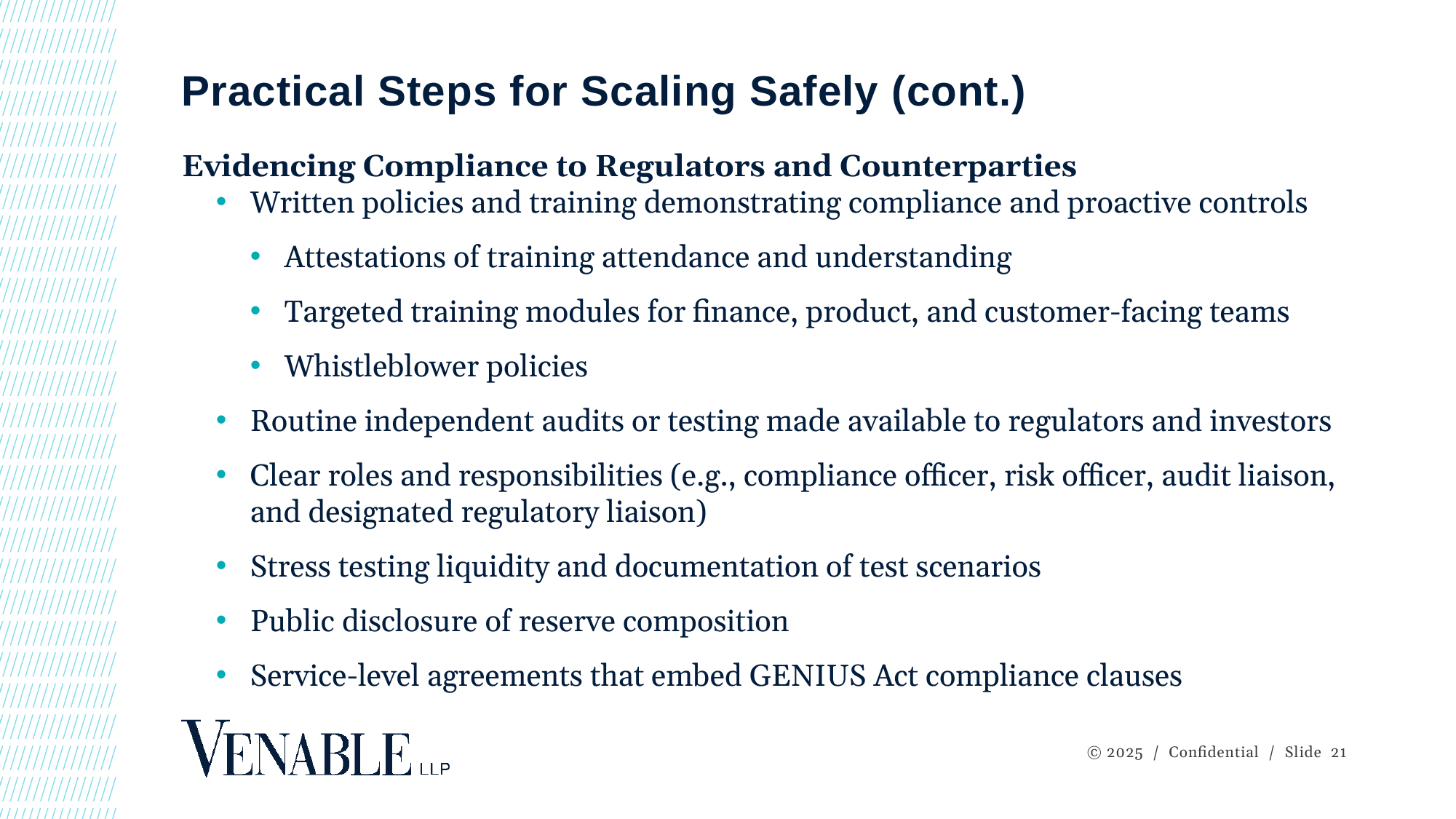

# Practical Steps for Scaling Safely (cont.)
Evidencing Compliance to Regulators and Counterparties
Written policies and training demonstrating compliance and proactive controls
Attestations of training attendance and understanding
Targeted training modules for finance, product, and customer-facing teams
Whistleblower policies
Routine independent audits or testing made available to regulators and investors
Clear roles and responsibilities (e.g., compliance officer, risk officer, audit liaison, and designated regulatory liaison)
Stress testing liquidity and documentation of test scenarios
Public disclosure of reserve composition
Service-level agreements that embed GENIUS Act compliance clauses

© 2025  /  Confidential  /  Slide  21